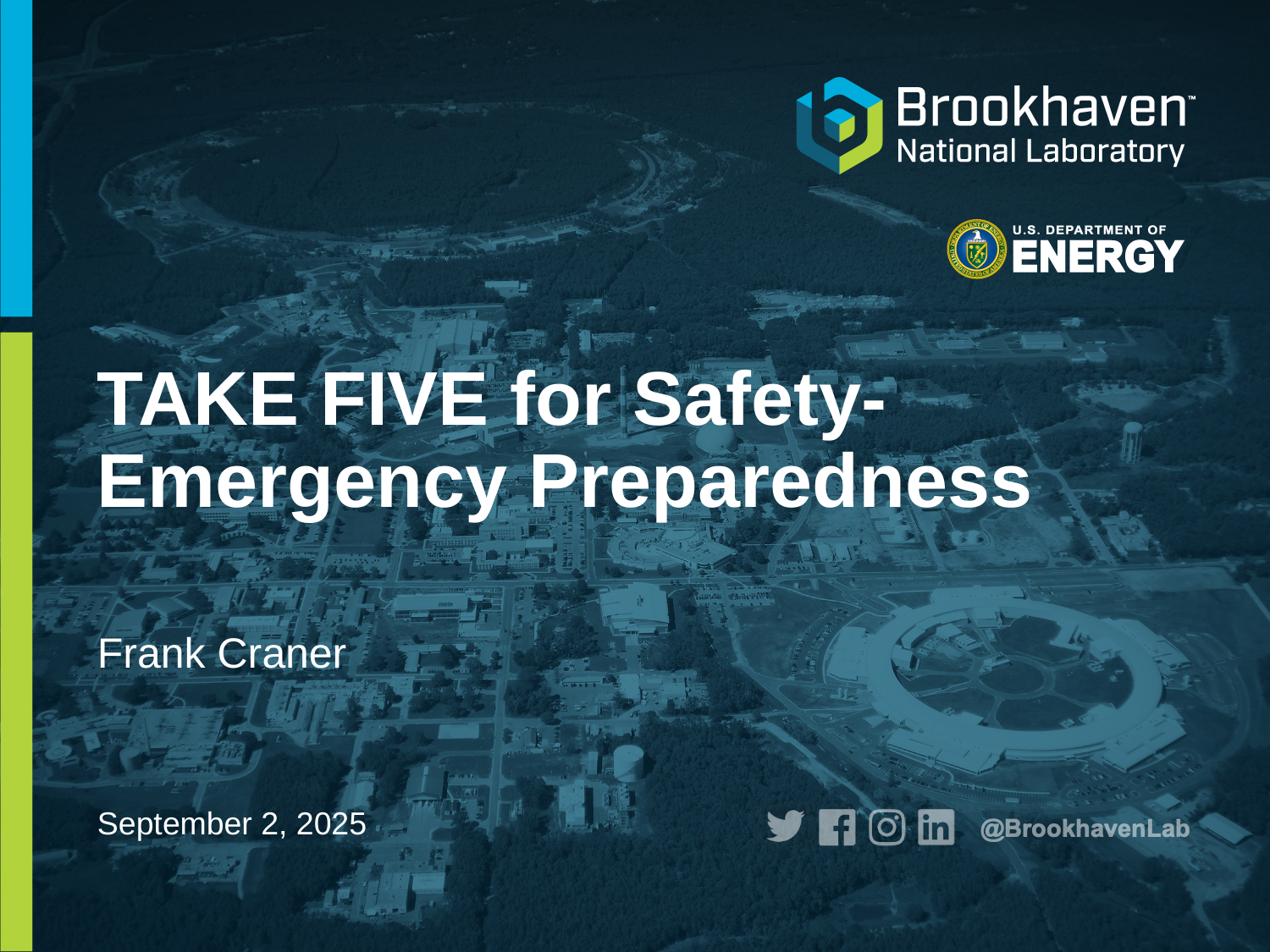

# TAKE FIVE for Safety- Emergency Preparedness
Frank Craner

September 2, 2025